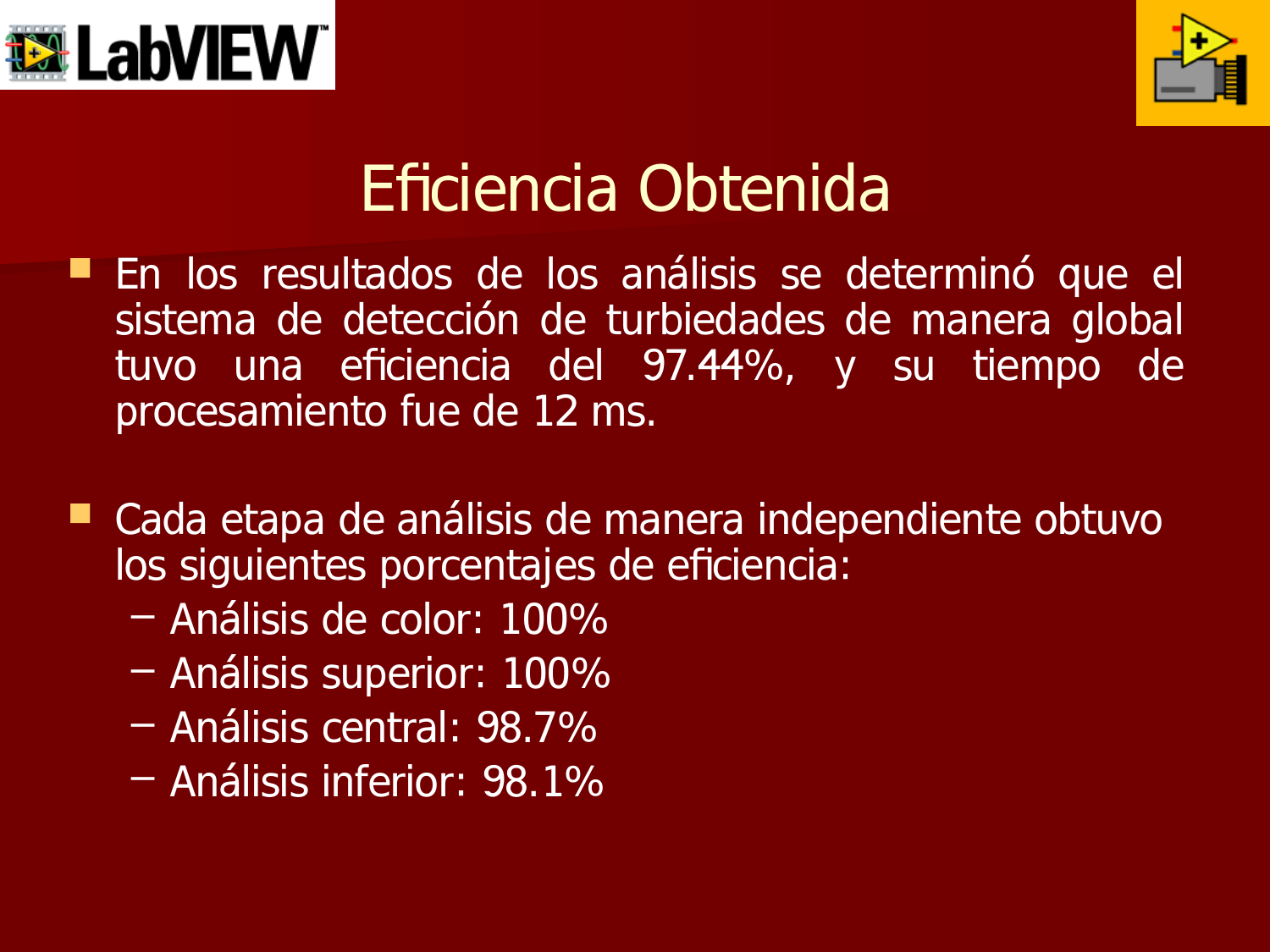

# Eficiencia Obtenida
En los resultados de los análisis se determinó que el sistema de detección de turbiedades de manera global tuvo una eficiencia del 97.44%, y su tiempo de procesamiento fue de 12 ms.

Cada etapa de análisis de manera independiente obtuvo los siguientes porcentajes de eficiencia:
Análisis de color: 100%
Análisis superior: 100%
Análisis central: 98.7%
Análisis inferior: 98.1%